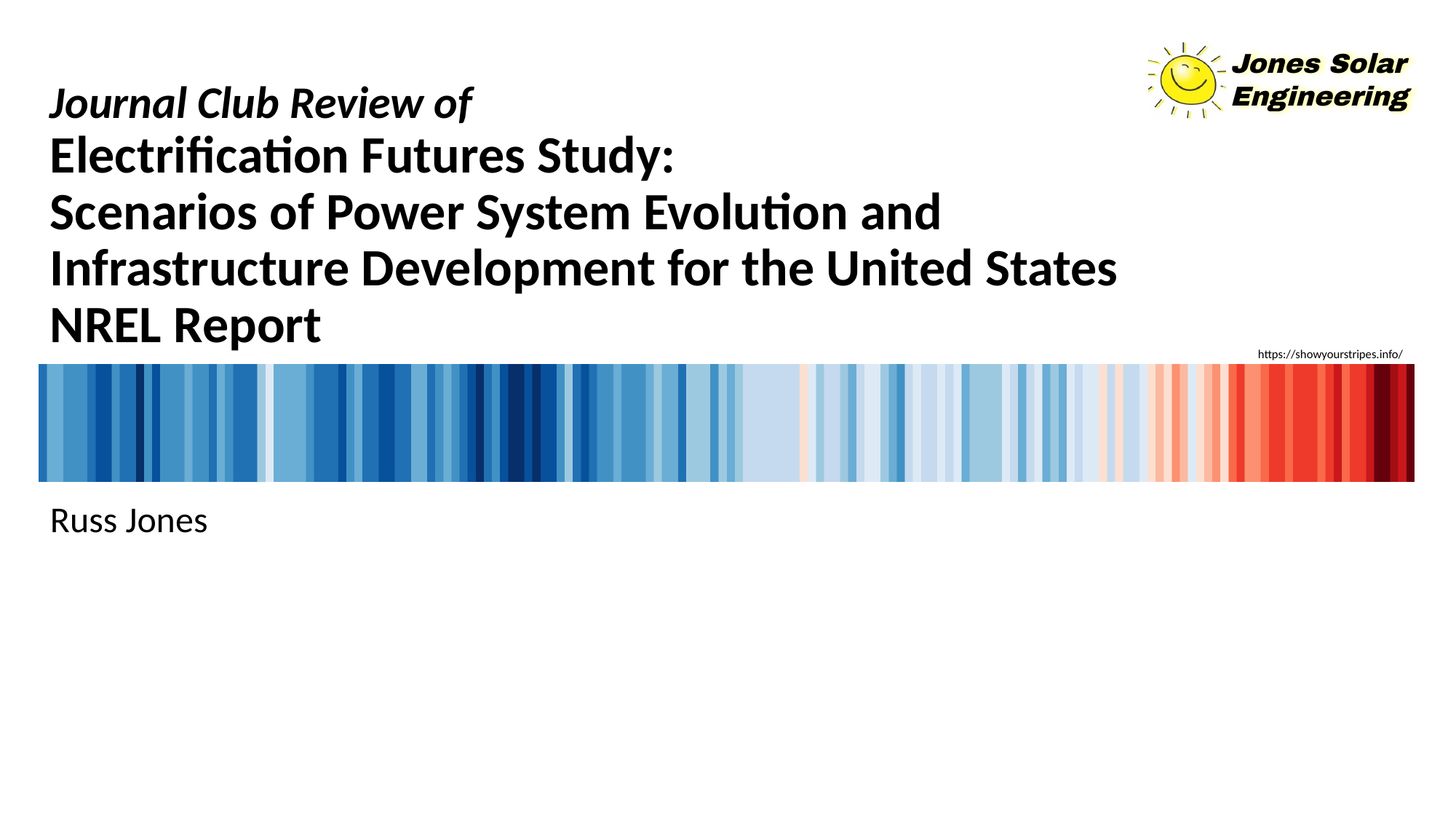

# Journal Club Review of Electrification Futures Study: Scenarios of Power System Evolution and Infrastructure Development for the United States NREL Report
Russ Jones